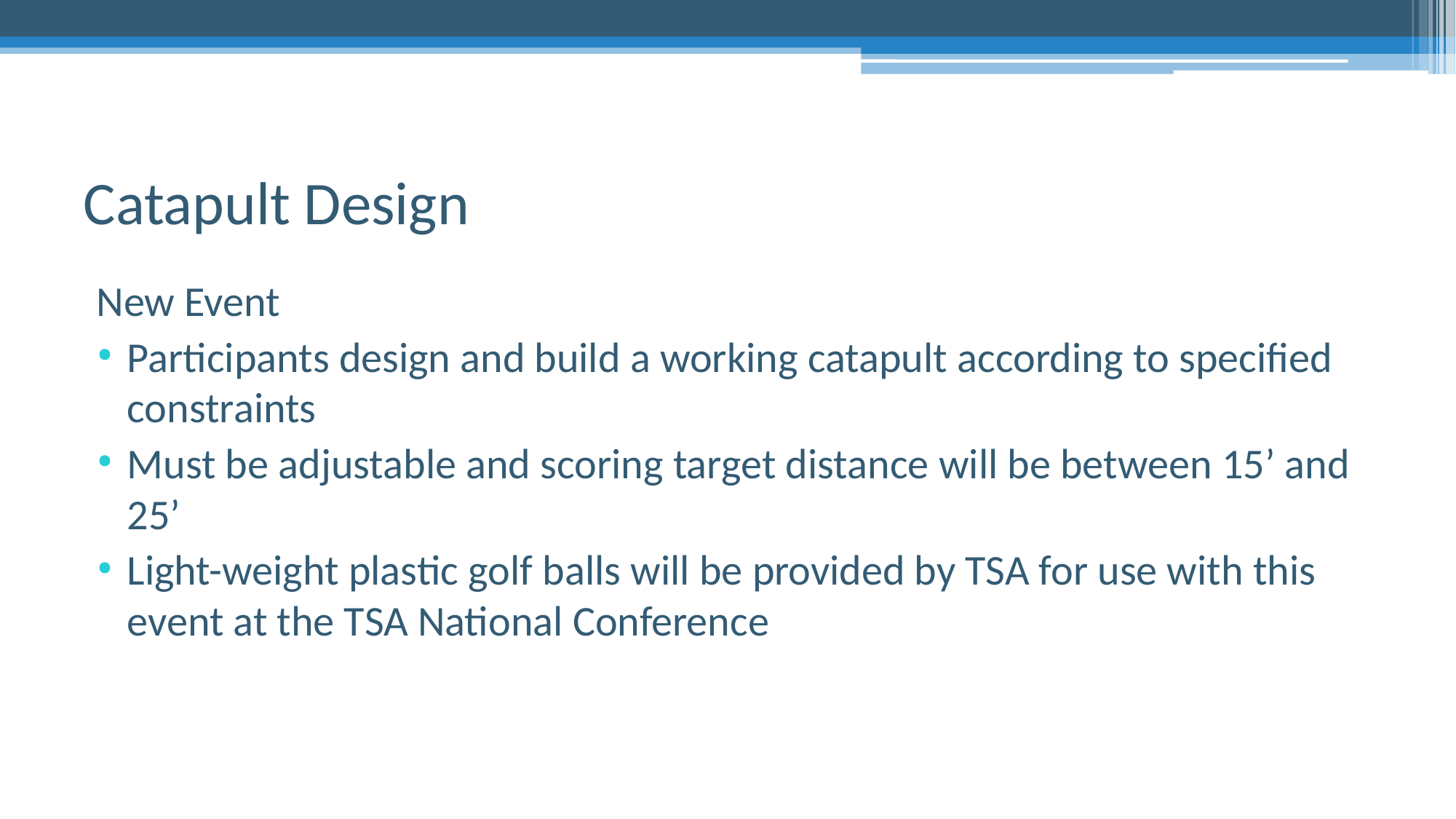

# Catapult Design
New Event
Participants design and build a working catapult according to specified constraints
Must be adjustable and scoring target distance will be between 15’ and 25’
Light-weight plastic golf balls will be provided by TSA for use with this event at the TSA National Conference